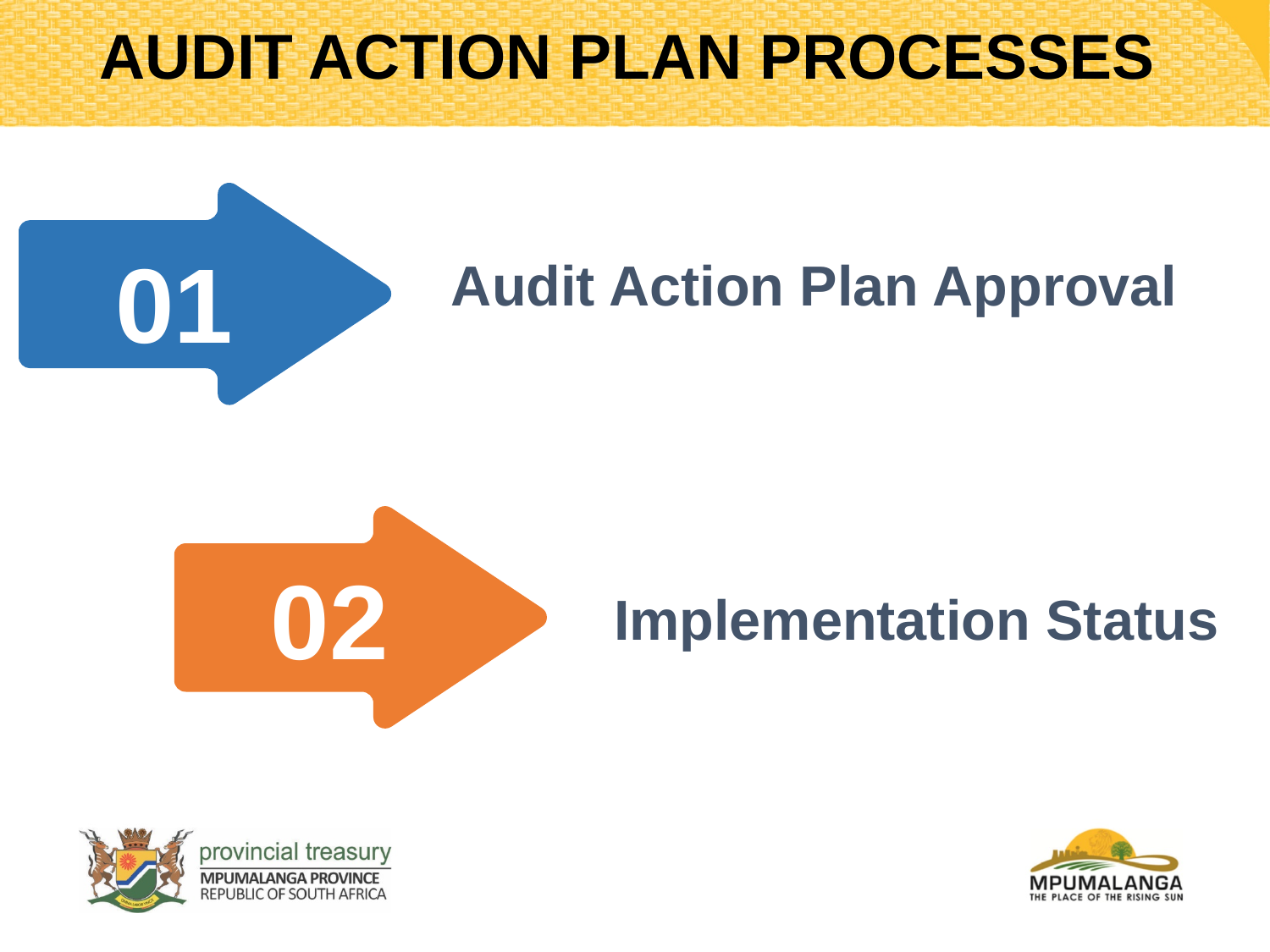

AUDIT ACTION PLAN PROCESSES

01
Audit Action Plan Approval

02
Implementation Status